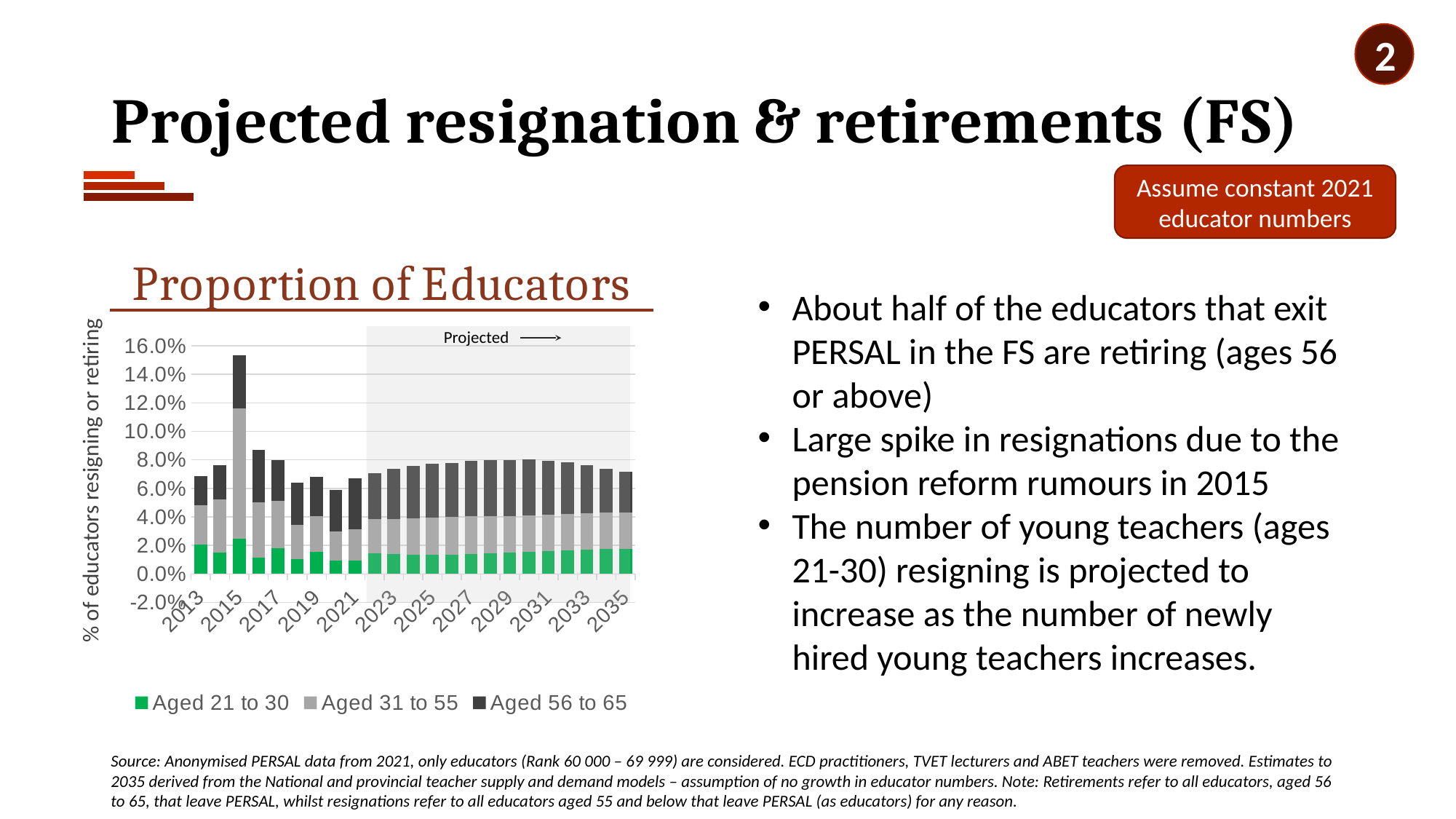

2
# Projected resignation & retirements (FS)
Assume constant 2021 educator numbers
Proportion of Educators
About half of the educators that exit PERSAL in the FS are retiring (ages 56 or above)
Large spike in resignations due to the pension reform rumours in 2015
The number of young teachers (ages 21-30) resigning is projected to increase as the number of newly hired young teachers increases.

### Chart

| Category | Aged 21 to 30 | Aged 31 to 55 | Aged 56 to 65 |
|---|---|---|---|
| 2013 | 0.02072619001585399 | 0.02760914117783535 | 0.020339507366304473 |
| 2014 | 0.01513669965189502 | 0.037118160128290376 | 0.023858880588258302 |
| 2015 | 0.024412842927929744 | 0.09152801837006003 | 0.03750553921766104 |
| 2016 | 0.011472023207771086 | 0.03898729726165883 | 0.036350050547228695 |
| 2017 | 0.017782519783053258 | 0.03369787498888593 | 0.02840757535342758 |
| 2018 | 0.010500588395039378 | 0.024078935457590295 | 0.029600796596361004 |
| 2019 | 0.01564040512682621 | 0.02482746257954647 | 0.02774043201577485 |
| 2020 | 0.009483572295384062 | 0.020180682277855185 | 0.029169850330351927 |
| 2021 | 0.009486556964301772 | 0.02158079309414621 | 0.03578814854779246 |
| 2022 | 0.014395222390587397 | 0.024066316070951065 | 0.03240039219181745 |
| 2023 | 0.01381584811480524 | 0.024823959354666192 | 0.03525269631874499 |
| 2024 | 0.013503877350922542 | 0.02549246813441483 | 0.036589713878242267 |
| 2025 | 0.0134593100989393 | 0.02607184241019699 | 0.03783759693377307 |
| 2026 | 0.013503877350922542 | 0.026339245922096445 | 0.03814956769765576 |
| 2027 | 0.01381584811480524 | 0.026562082182012656 | 0.038996345485337376 |
| 2028 | 0.01430608788662091 | 0.02611640966218023 | 0.03921918174525359 |
| 2029 | 0.014885462162403067 | 0.025715304394331045 | 0.03930831624922007 |
| 2030 | 0.01559853819413495 | 0.02558160263838132 | 0.038996345485337376 |
| 2031 | 0.016177912469917104 | 0.025180497370532132 | 0.03806043319368928 |
| 2032 | 0.016623584989749533 | 0.025225064622515374 | 0.036322310366342814 |
| 2033 | 0.017202959265531687 | 0.02526963187449862 | 0.03382654425528122 |
| 2034 | 0.017514930029414386 | 0.02544790088243159 | 0.030795971120420713 |
| 2035 | 0.0177377662893306 | 0.025537035386398076 | 0.028344772261342365 |
Projected
% of educators resigning or retiring
Source: Anonymised PERSAL data from 2021, only educators (Rank 60 000 – 69 999) are considered. ECD practitioners, TVET lecturers and ABET teachers were removed. Estimates to 2035 derived from the National and provincial teacher supply and demand models – assumption of no growth in educator numbers. Note: Retirements refer to all educators, aged 56 to 65, that leave PERSAL, whilst resignations refer to all educators aged 55 and below that leave PERSAL (as educators) for any reason.